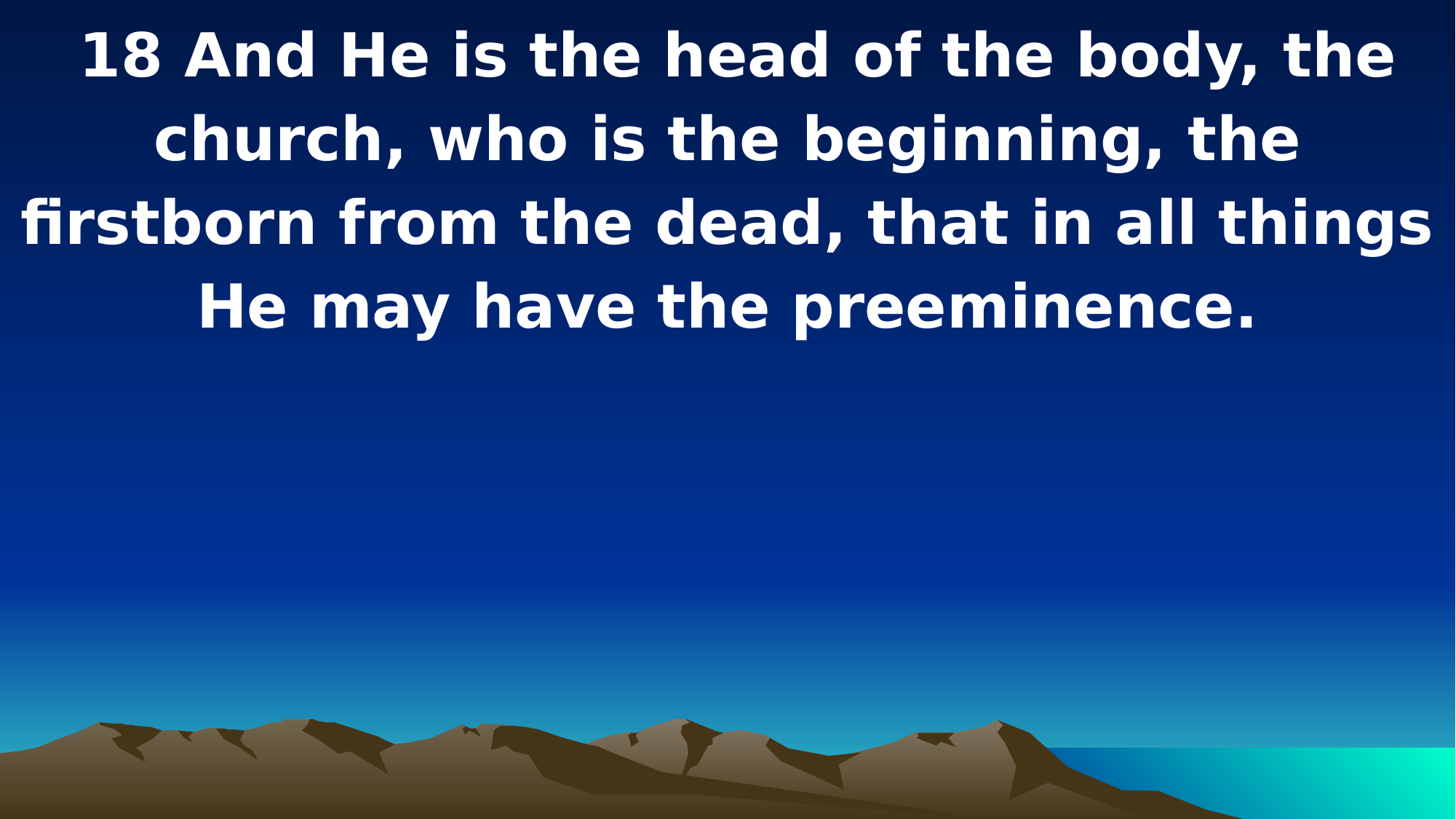

18 And He is the head of the body, the church, who is the beginning, the firstborn from the dead, that in all things He may have the preeminence.